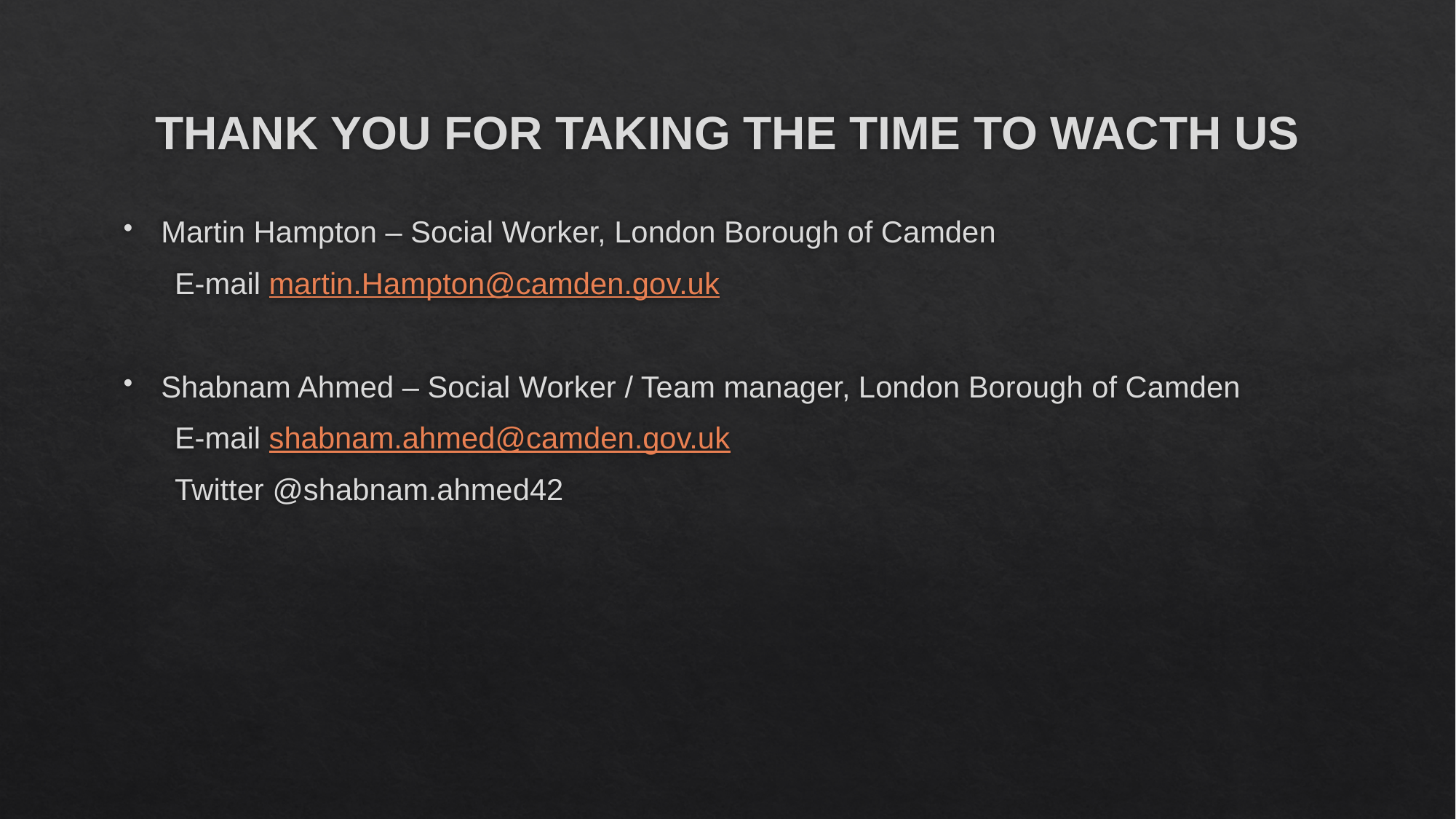

# THANK YOU FOR TAKING THE TIME TO WACTH US
Martin Hampton – Social Worker, London Borough of Camden
      E-mail martin.Hampton@camden.gov.uk

Shabnam Ahmed – Social Worker / Team manager, London Borough of Camden
      E-mail shabnam.ahmed@camden.gov.uk
      Twitter @shabnam.ahmed42